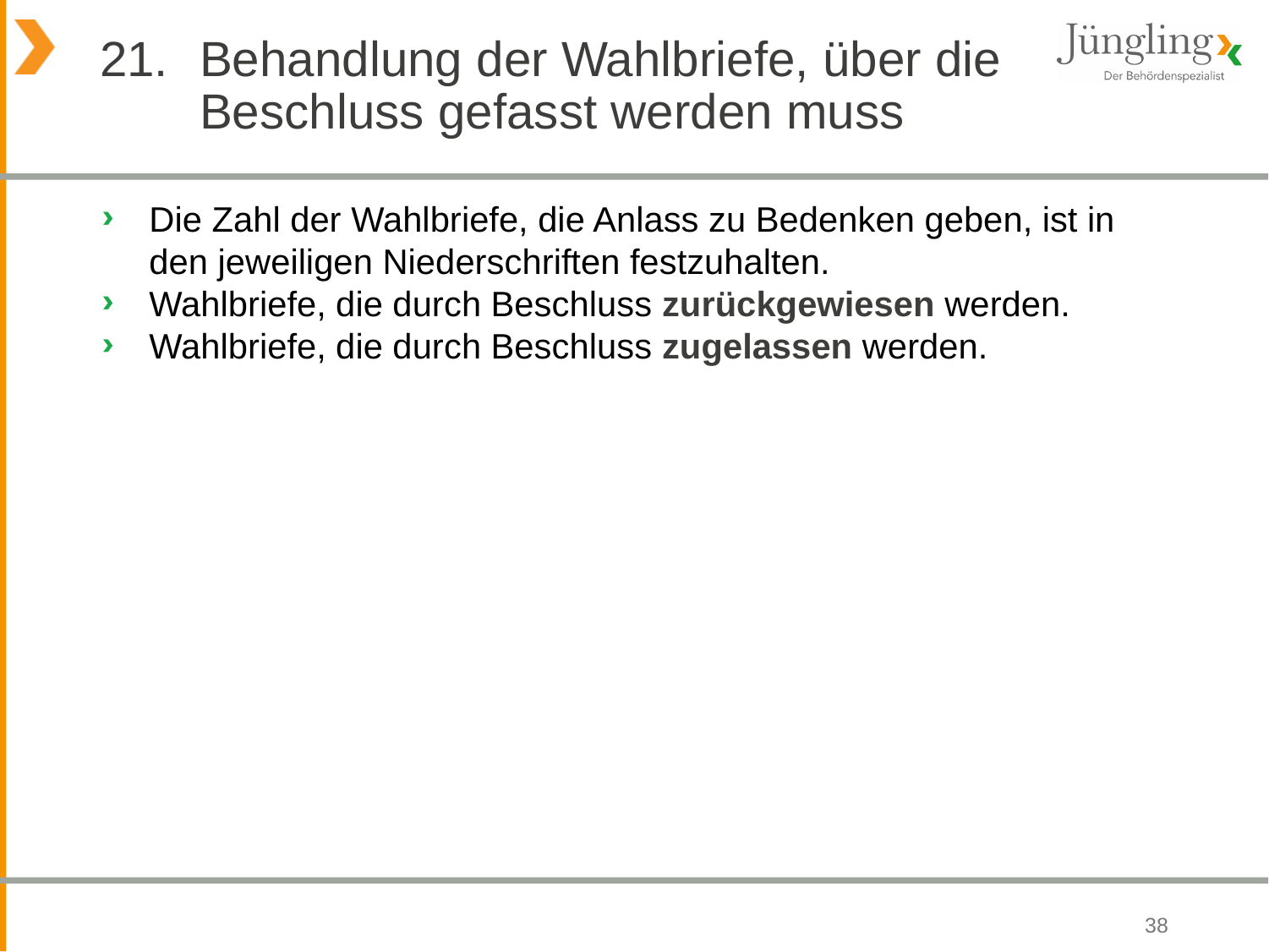

# 21. 	Behandlung der Wahlbriefe, über die Beschluss gefasst werden muss
Die Zahl der Wahlbriefe, die Anlass zu Bedenken geben, ist in den jeweiligen Niederschriften festzuhalten.
Wahlbriefe, die durch Beschluss zurückgewiesen werden.
Wahlbriefe, die durch Beschluss zugelassen werden.

38